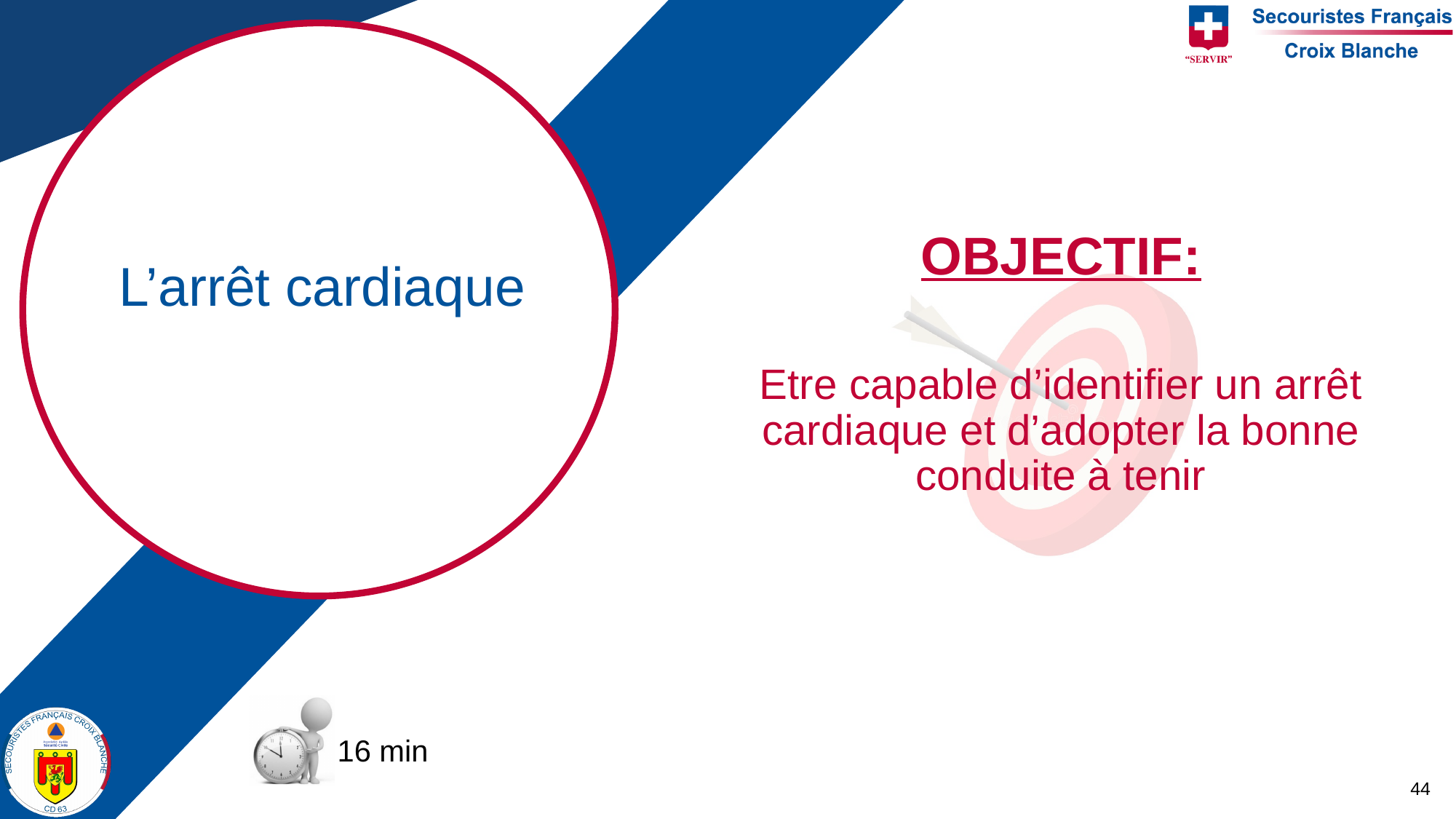

OBJECTIF:

Etre capable d’identifier un arrêt cardiaque et d’adopter la bonne conduite à tenir
L’arrêt cardiaque
16 min
44